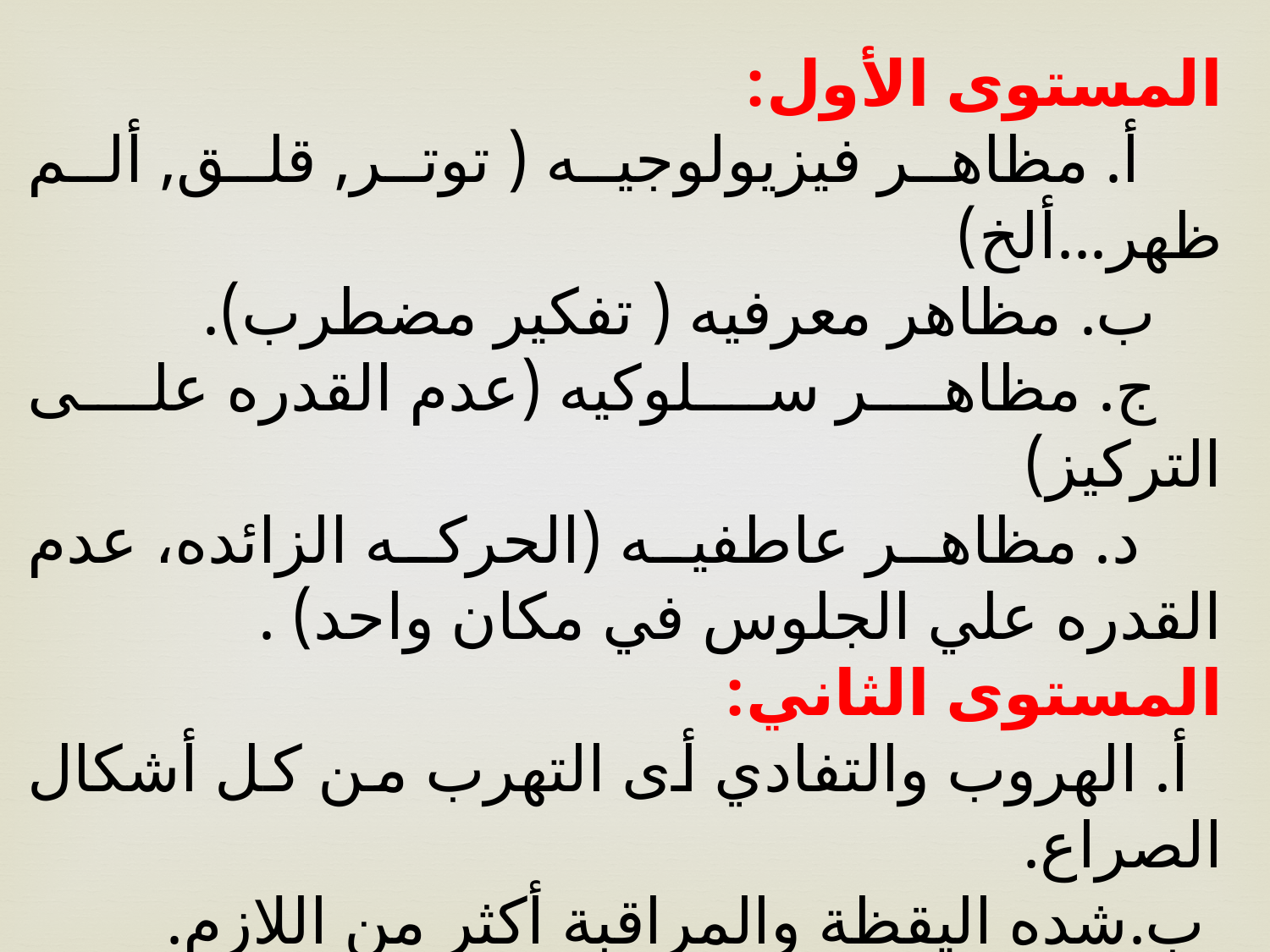

المستوى الأول:
     أ. مظاهر فيزيولوجيه ( توتر, قلق, ألم ظهر...ألخ)
    ب. مظاهر معرفيه ( تفكير مضطرب).
    ج. مظاهر سلوكيه (عدم القدره على التركيز)
     د. مظاهر عاطفيه (الحركه الزائده، عدم القدره علي الجلوس في مكان واحد) .
المستوى الثاني:
  أ. الهروب والتفادي أى التهرب من كل أشكال الصراع.
 ب.شده اليقظة والمراقبة أكثر من اللازم.
 ج. التفسير الخاطئ للأحداث المحيطة.
 د.الإحباط وتثبيط الهمه يدخل المسترشد في سلسلة من تأنيب الضمير والنفس.